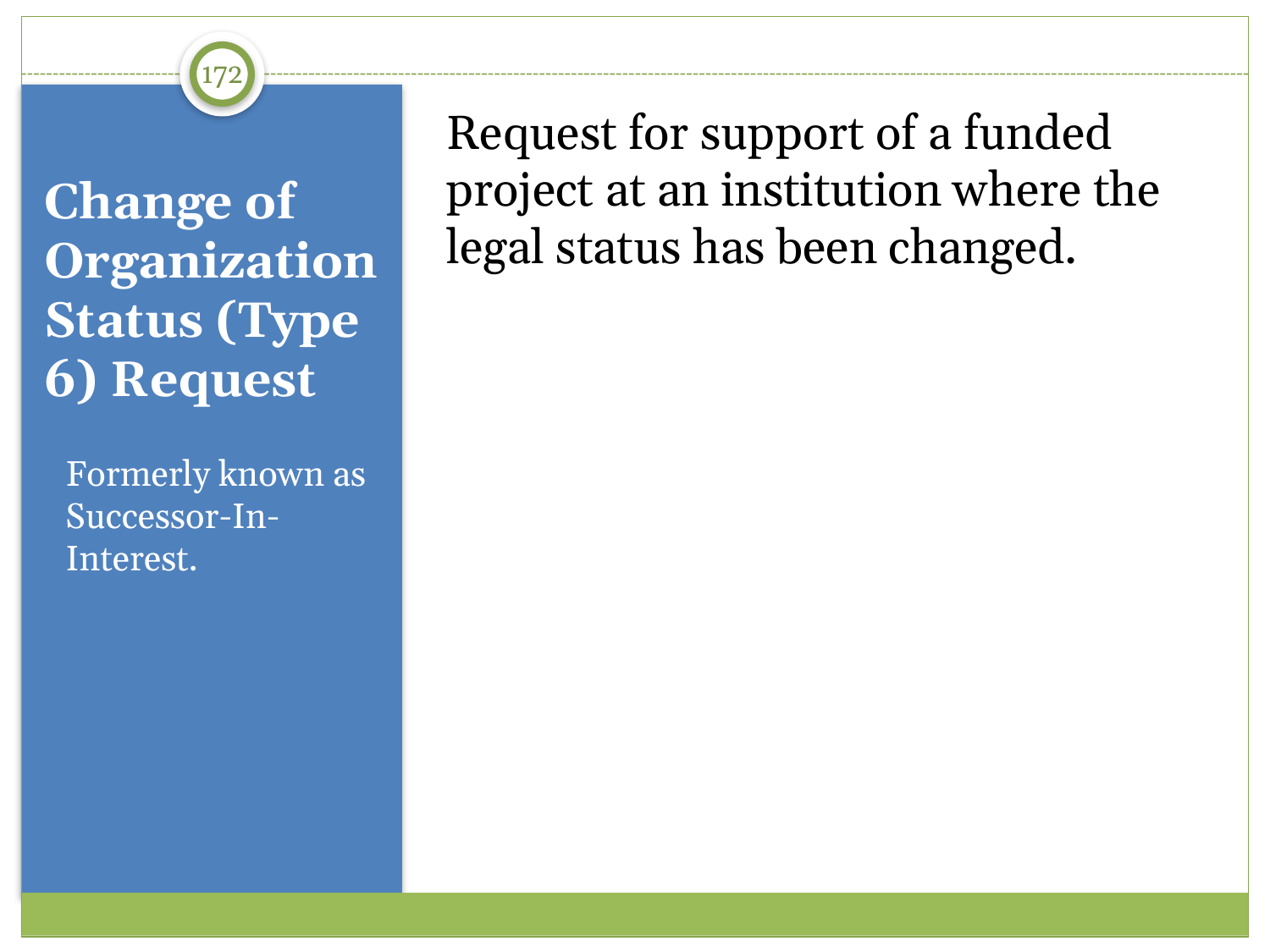

172
Request for support of a funded project at an institution where the legal status has been changed.
# Change of Organization Status (Type 6) Request
Formerly known as Successor-In-Interest.